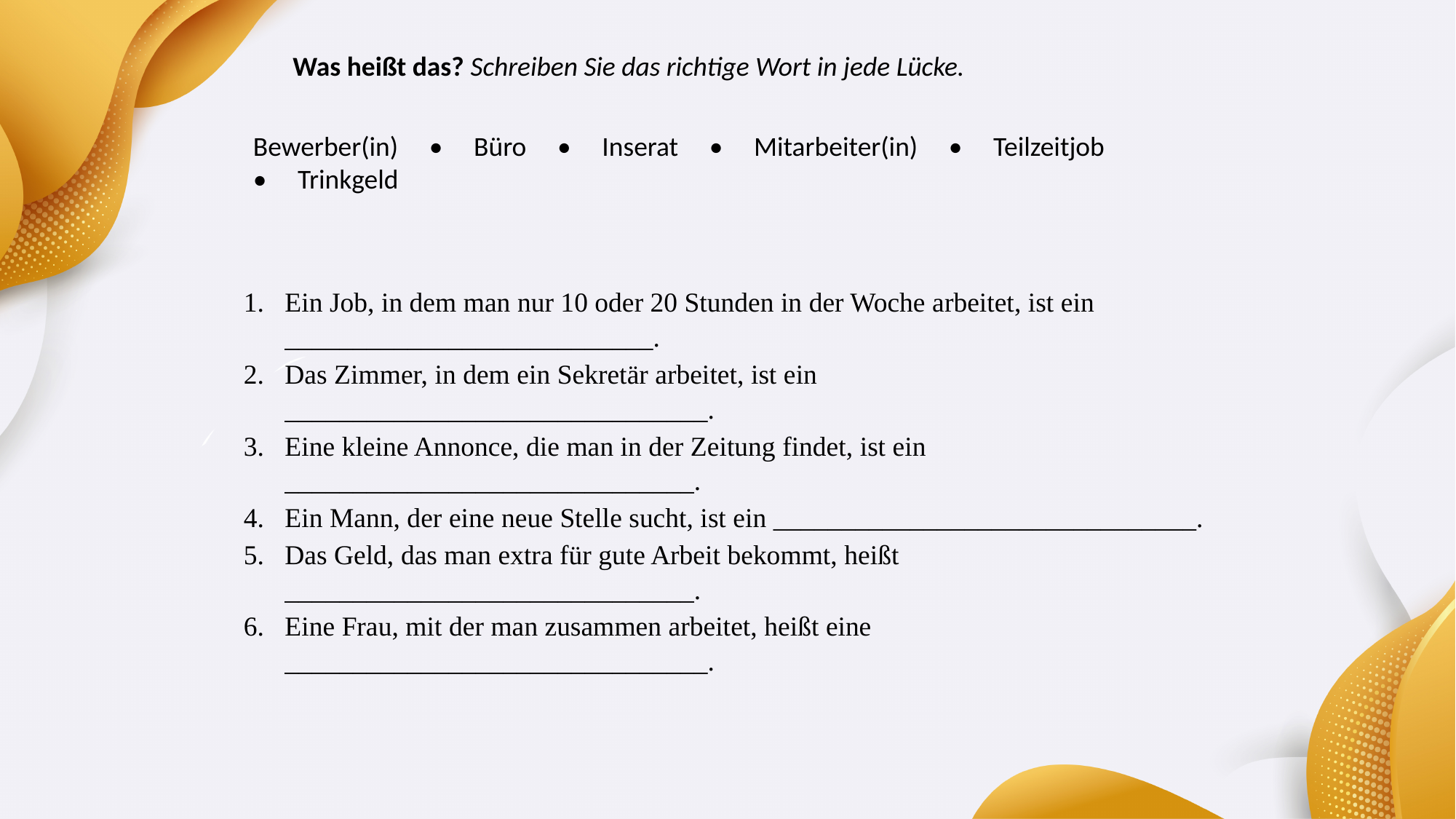

Was heißt das? Schreiben Sie das richtige Wort in jede Lücke.

Bewerber(in)     •     Büro     •     Inserat     •     Mitarbeiter(in)     •     Teilzeitjob     •     Trinkgeld
| 1. | Ein Job, in dem man nur 10 oder 20 Stunden in der Woche arbeitet, ist ein \_\_\_\_\_\_\_\_\_\_\_\_\_\_\_\_\_\_\_\_\_\_\_\_\_\_\_. |
| --- | --- |
| 2. | Das Zimmer, in dem ein Sekretär arbeitet, ist ein \_\_\_\_\_\_\_\_\_\_\_\_\_\_\_\_\_\_\_\_\_\_\_\_\_\_\_\_\_\_\_. |
| 3. | Eine kleine Annonce, die man in der Zeitung findet, ist ein \_\_\_\_\_\_\_\_\_\_\_\_\_\_\_\_\_\_\_\_\_\_\_\_\_\_\_\_\_\_. |
| 4. | Ein Mann, der eine neue Stelle sucht, ist ein \_\_\_\_\_\_\_\_\_\_\_\_\_\_\_\_\_\_\_\_\_\_\_\_\_\_\_\_\_\_\_. |
| 5. | Das Geld, das man extra für gute Arbeit bekommt, heißt \_\_\_\_\_\_\_\_\_\_\_\_\_\_\_\_\_\_\_\_\_\_\_\_\_\_\_\_\_\_. |
| 6. | Eine Frau, mit der man zusammen arbeitet, heißt eine \_\_\_\_\_\_\_\_\_\_\_\_\_\_\_\_\_\_\_\_\_\_\_\_\_\_\_\_\_\_\_. |